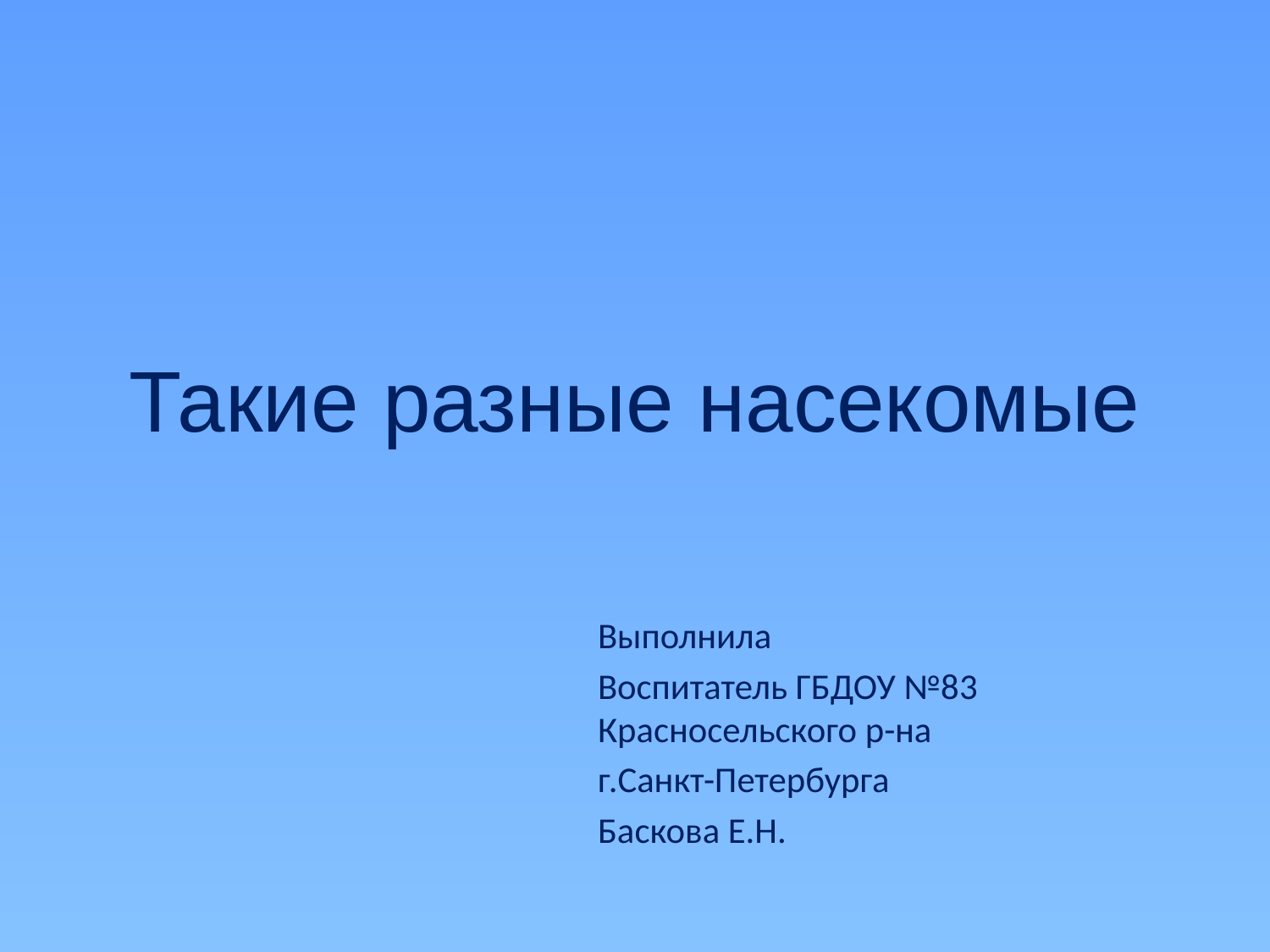

# Такие разные насекомые
Выполнила
Воспитатель ГБДОУ №83 Красносельского р-на
г.Санкт-Петербурга
Баскова Е.Н.